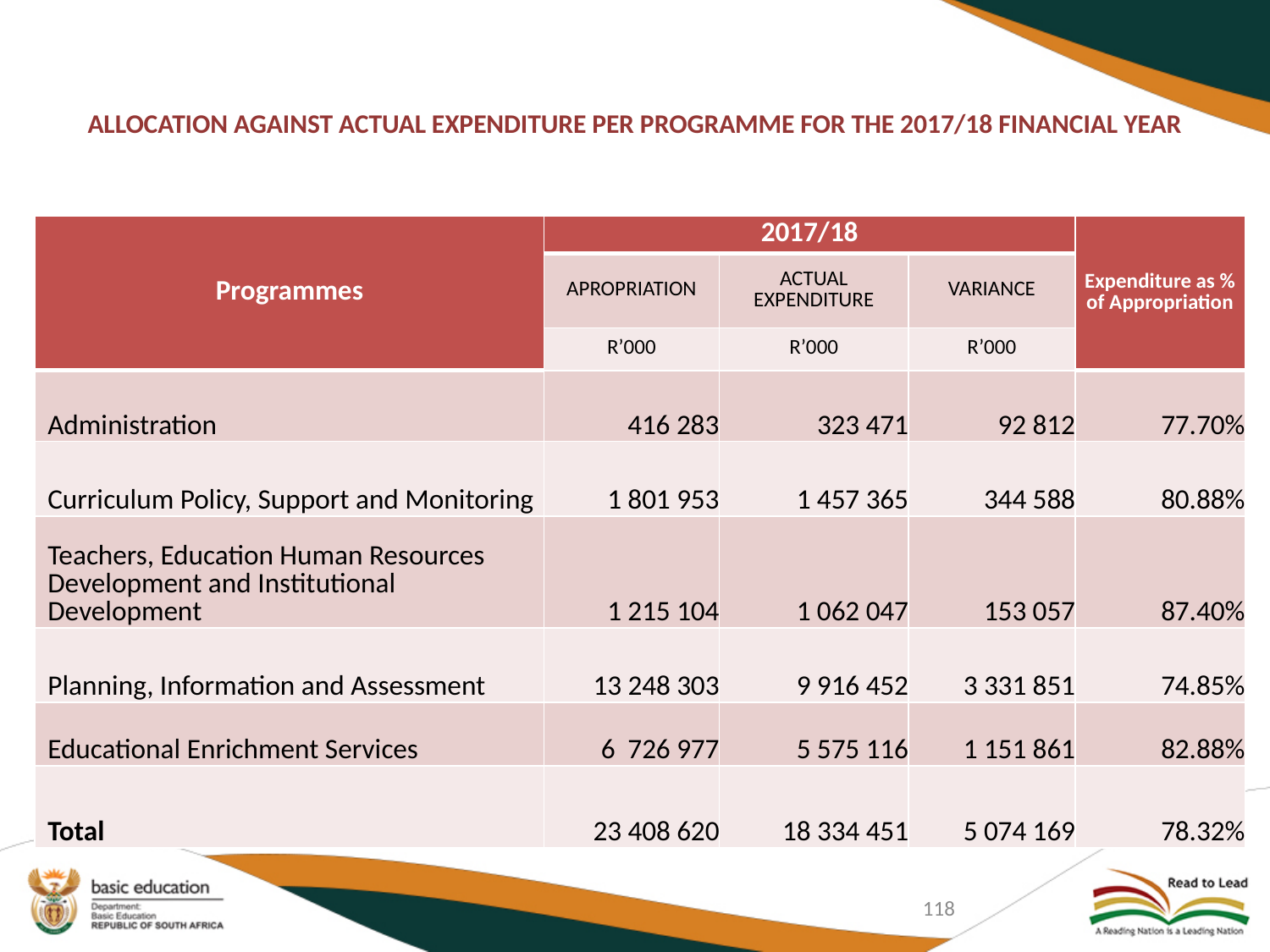

# ALLOCATION AGAINST ACTUAL EXPENDITURE PER PROGRAMME FOR THE 2017/18 FINANCIAL YEAR
| Programmes | 2017/18 |  |  | Expenditure as % of Appropriation |
| --- | --- | --- | --- | --- |
|  | APROPRIATION | ACTUAL EXPENDITURE | VARIANCE |  |
|  | R’000 | R’000 | R’000 |  |
| Administration | 416 283 | 323 471 | 92 812 | 77.70% |
| Curriculum Policy, Support and Monitoring | 1 801 953 | 1 457 365 | 344 588 | 80.88% |
| Teachers, Education Human Resources Development and Institutional Development | 1 215 104 | 1 062 047 | 153 057 | 87.40% |
| Planning, Information and Assessment | 13 248 303 | 9 916 452 | 3 331 851 | 74.85% |
| Educational Enrichment Services | 6 726 977 | 5 575 116 | 1 151 861 | 82.88% |
| Total | 23 408 620 | 18 334 451 | 5 074 169 | 78.32% |
118